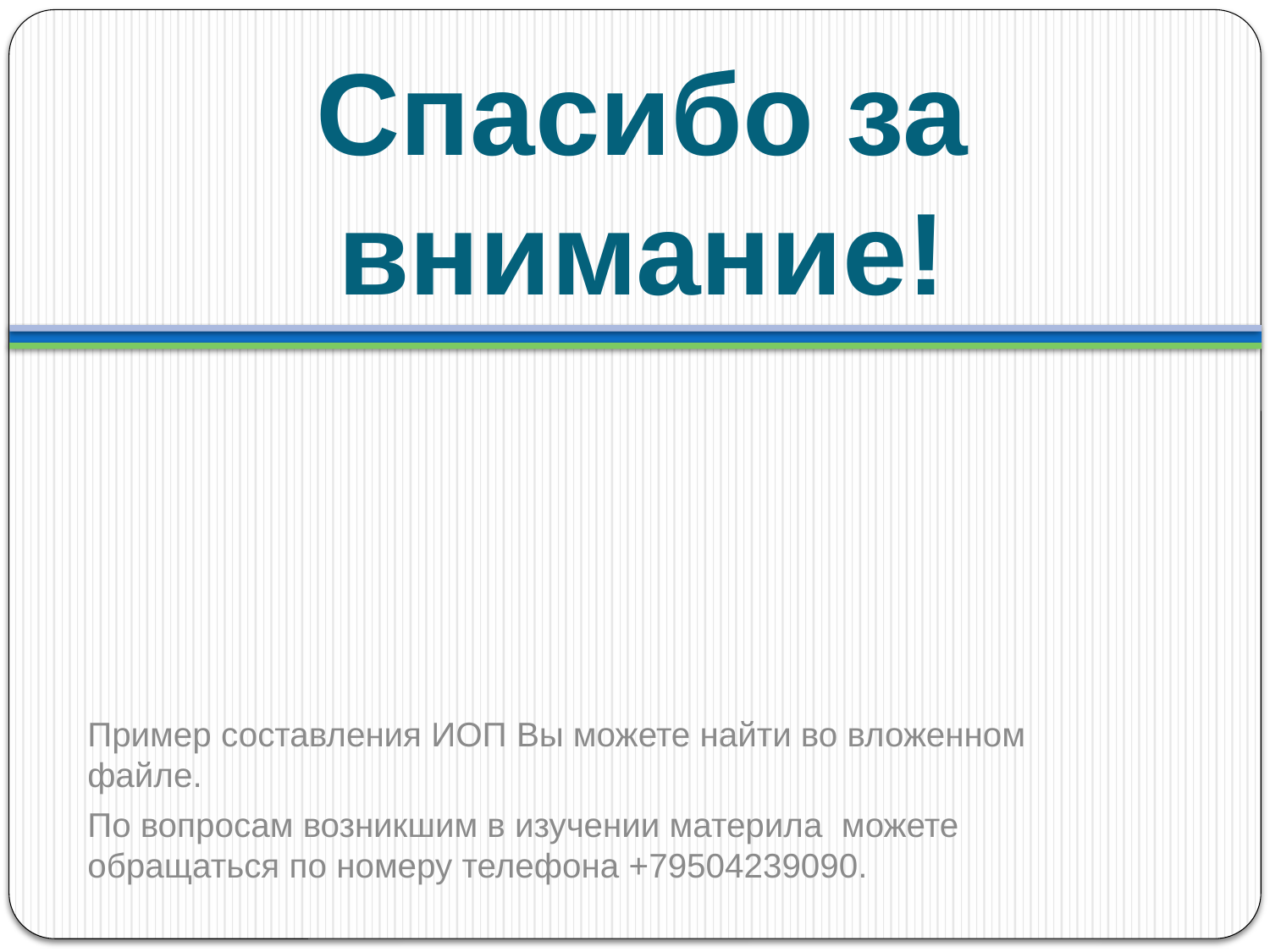

# Спасибо за внимание!
Пример составления ИОП Вы можете найти во вложенном файле.
По вопросам возникшим в изучении материла  можете обращаться по номеру телефона +79504239090.